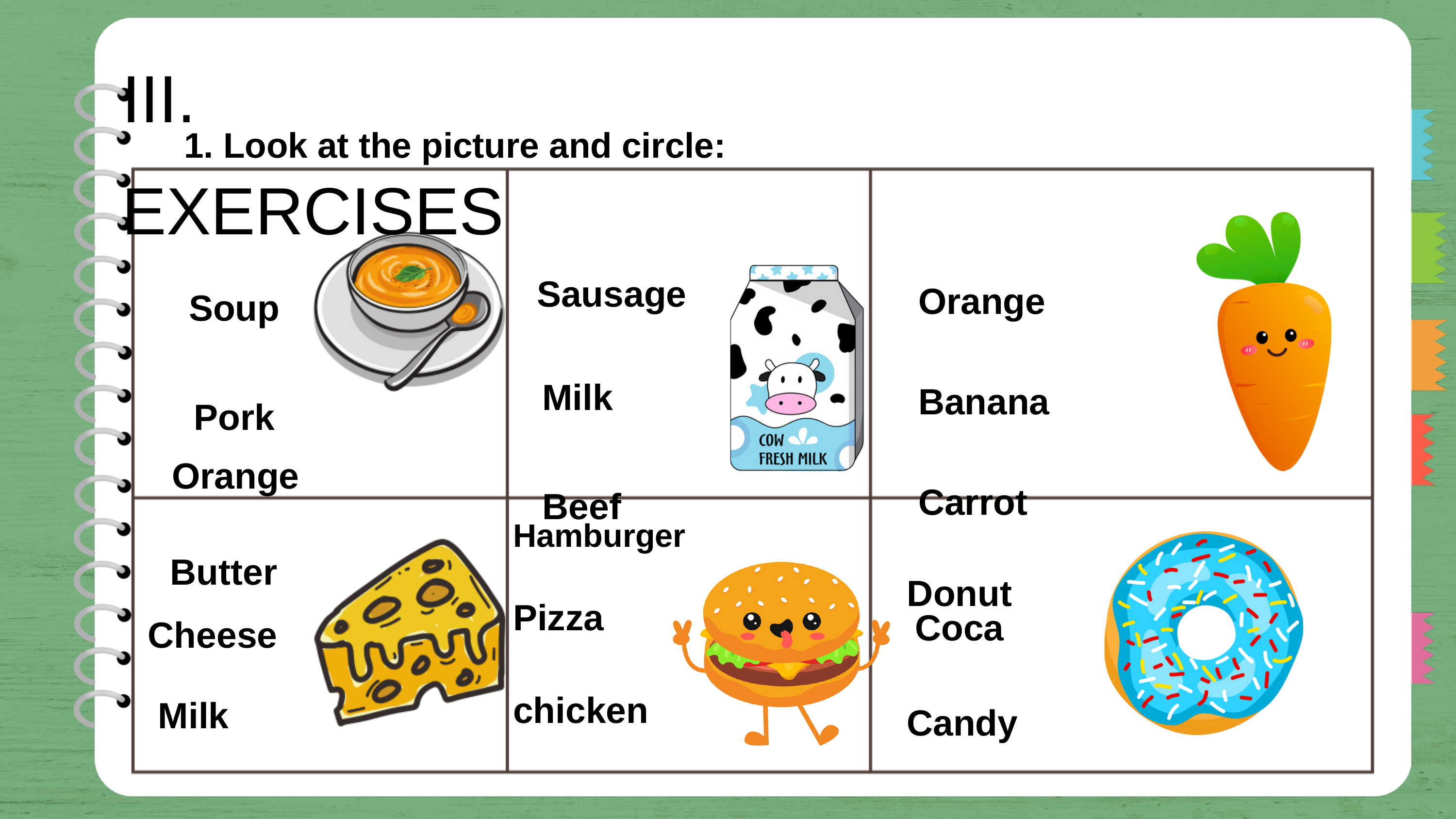

III. EXERCISES

1. Look at the picture and circle:

Sausage

Soup Pork
Orange Banana Carrot

Milk Beef
Orange
Butter
Cheese
Hamburger
Donut
Coca

Pizza chicken

Milk
Candy